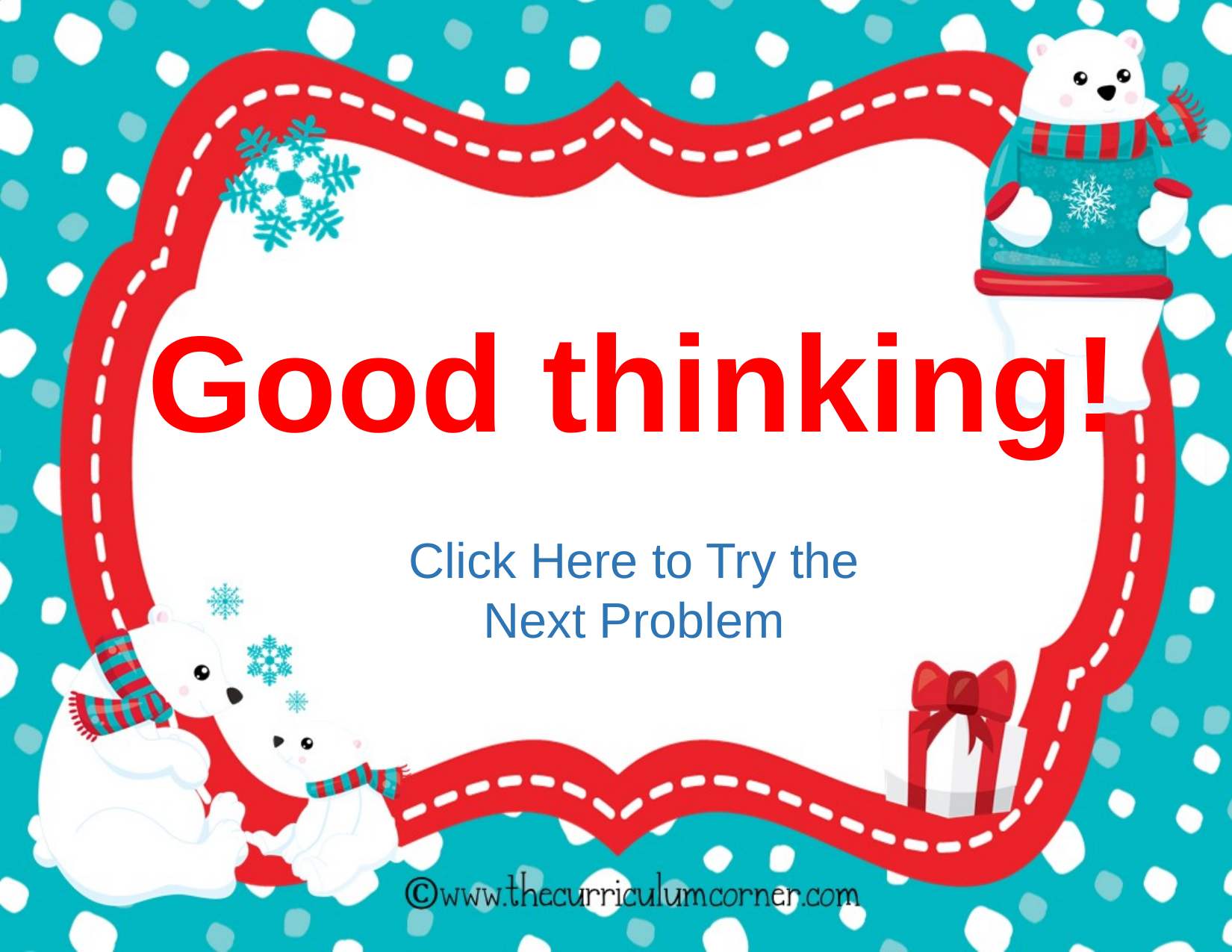

Good thinking!
Click Here to Try the Next Problem